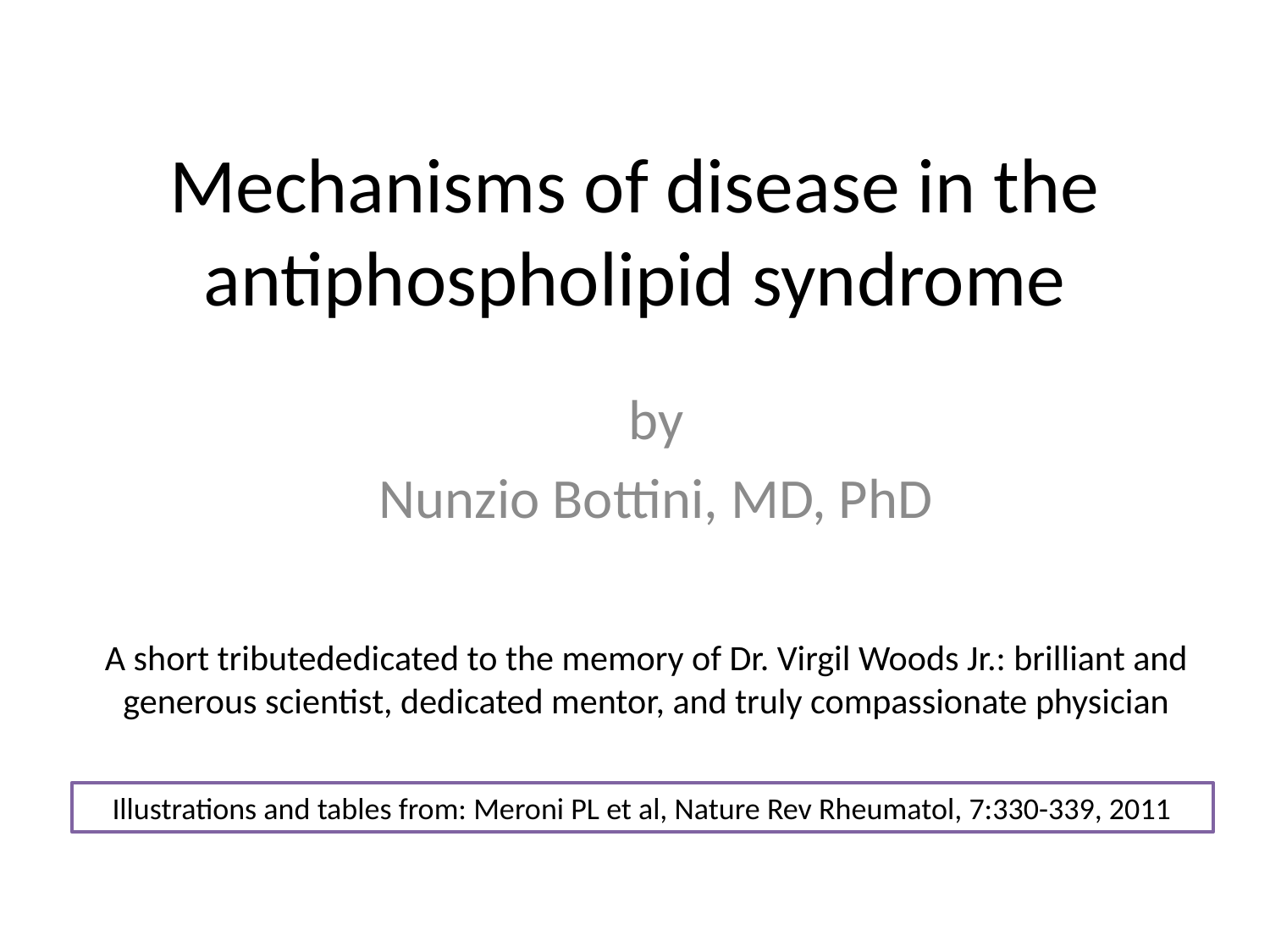

# Mechanisms of disease in the antiphospholipid syndrome
by
Nunzio Bottini, MD, PhD
A short tributededicated to the memory of Dr. Virgil Woods Jr.: brilliant and generous scientist, dedicated mentor, and truly compassionate physician

Illustrations and tables from: Meroni PL et al, Nature Rev Rheumatol, 7:330-339, 2011